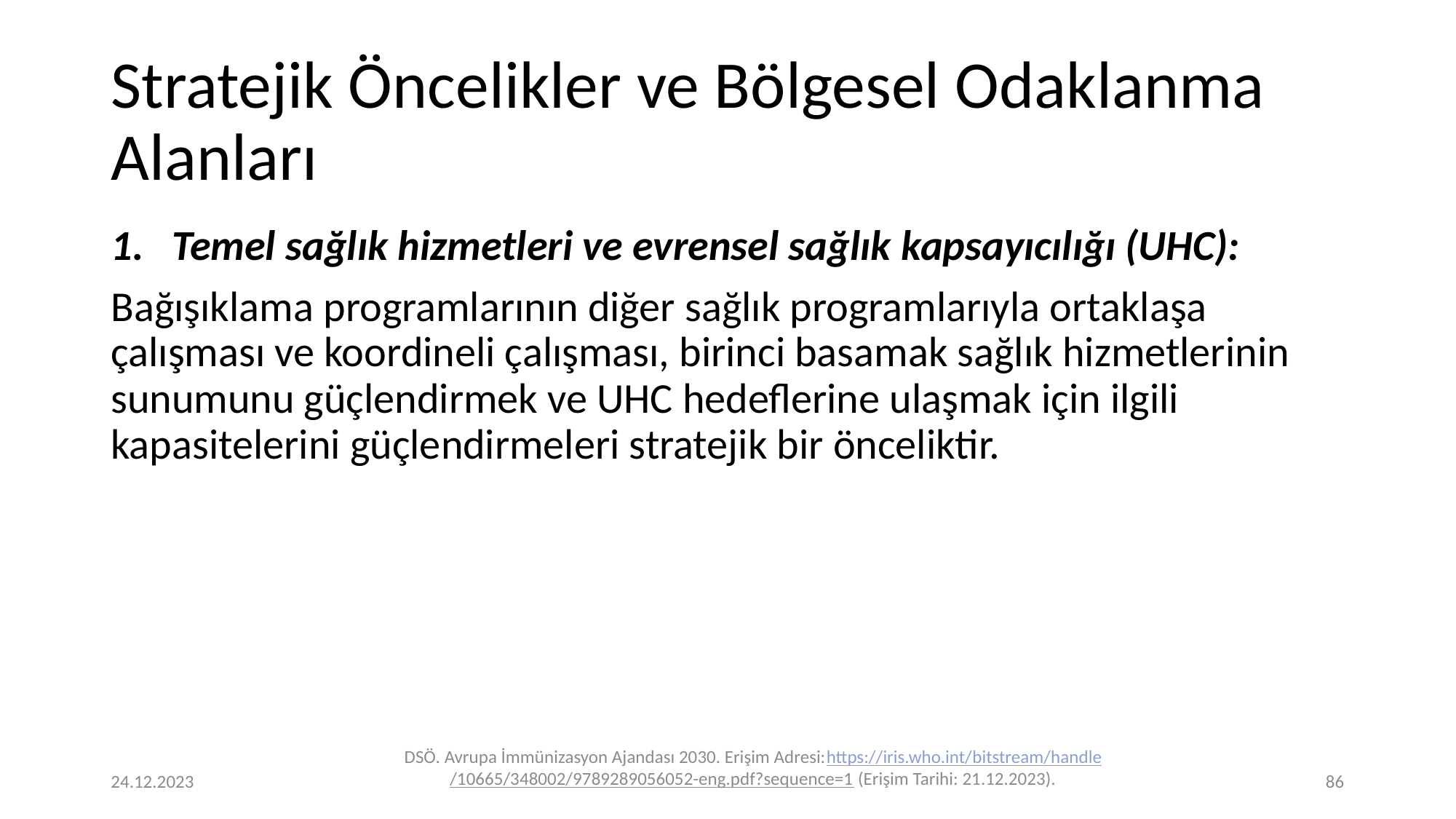

# Stratejik Öncelikler ve Bölgesel Odaklanma Alanları
Temel sağlık hizmetleri ve evrensel sağlık kapsayıcılığı (UHC):
Bağışıklama programlarının diğer sağlık programlarıyla ortaklaşa çalışması ve koordineli çalışması, birinci basamak sağlık hizmetlerinin sunumunu güçlendirmek ve UHC hedeflerine ulaşmak için ilgili kapasitelerini güçlendirmeleri stratejik bir önceliktir.

DSÖ. Avrupa İmmünizasyon Ajandası 2030. Erişim Adresi:https://iris.who.int/bitstream/handle/10665/348002/9789289056052-eng.pdf?sequence=1 (Erişim Tarihi: 21.12.2023).

24.12.2023
86